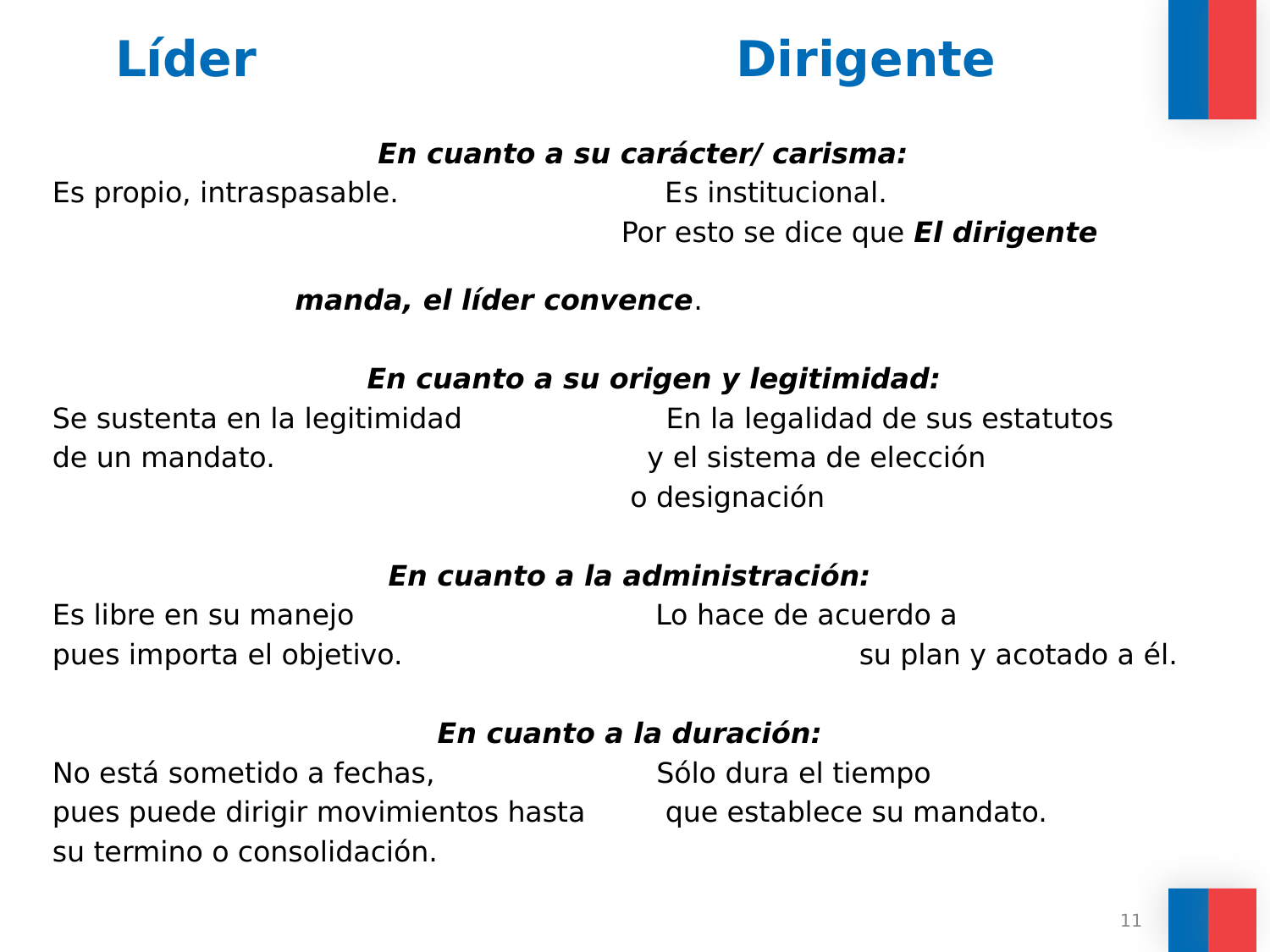

# Líder                            Dirigente
   En cuanto a su carácter/ carisma:
Es propio, intraspasable.                              Es institucional.
                                                                Por esto se dice que El dirigente                     									       manda, el líder convence.

     En cuanto a su origen y legitimidad:
Se sustenta en la legitimidad                       En la legalidad de sus estatutos
de un mandato.                                          y el sistema de elección
                                                                 o designación

En cuanto a la administración:
Es libre en su manejo                                  Lo hace de acuerdo a
pues importa el objetivo.		  	              su plan y acotado a él.

En cuanto a la duración:
No está sometido a fechas,                         Sólo dura el tiempo
pues puede dirigir movimientos hasta         que establece su mandato.
su termino o consolidación.
11